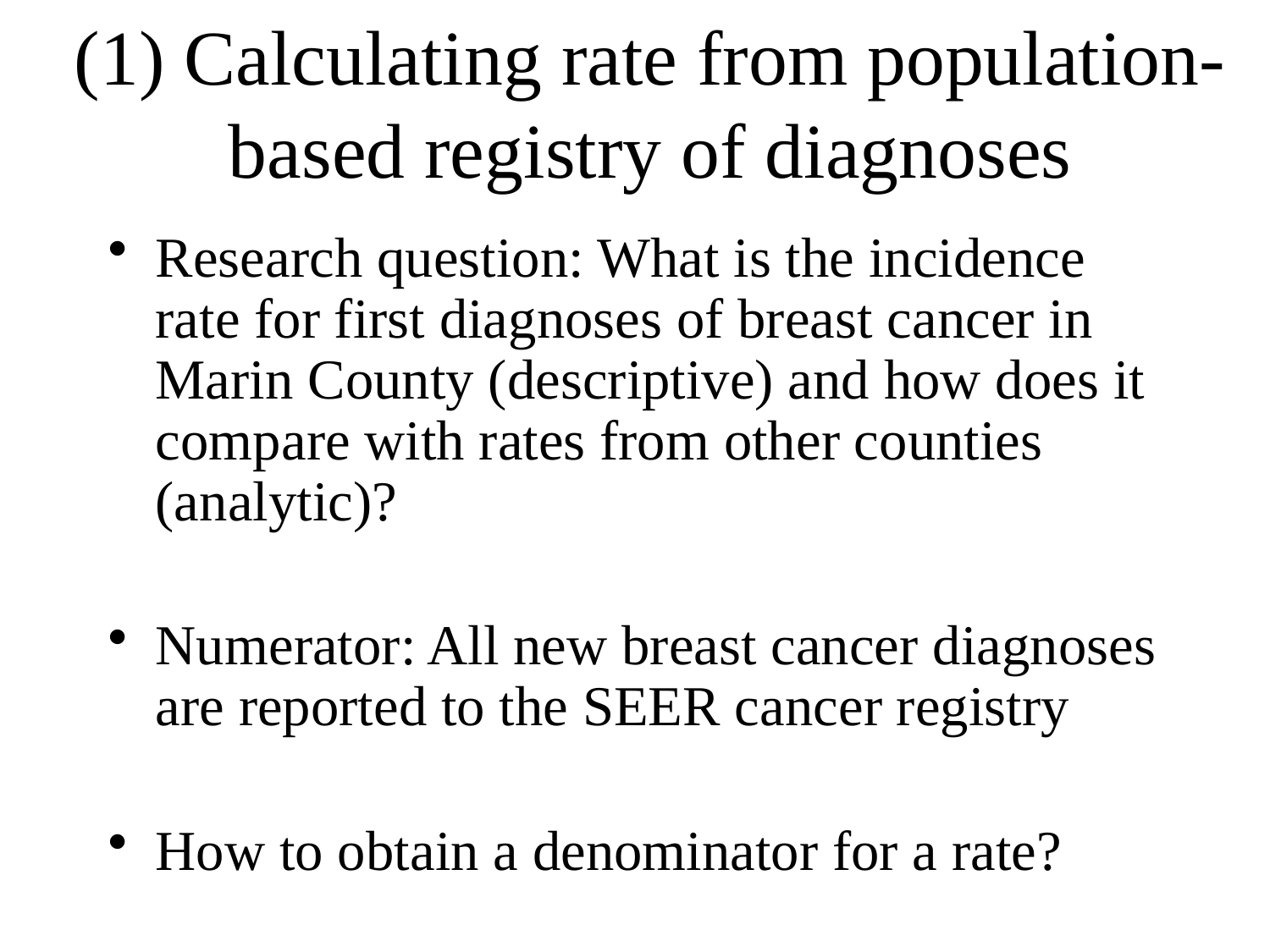

# (1) Calculating rate from population-based registry of diagnoses
Research question: What is the incidence rate for first diagnoses of breast cancer in Marin County (descriptive) and how does it compare with rates from other counties (analytic)?

Numerator: All new breast cancer diagnoses are reported to the SEER cancer registry

How to obtain a denominator for a rate?